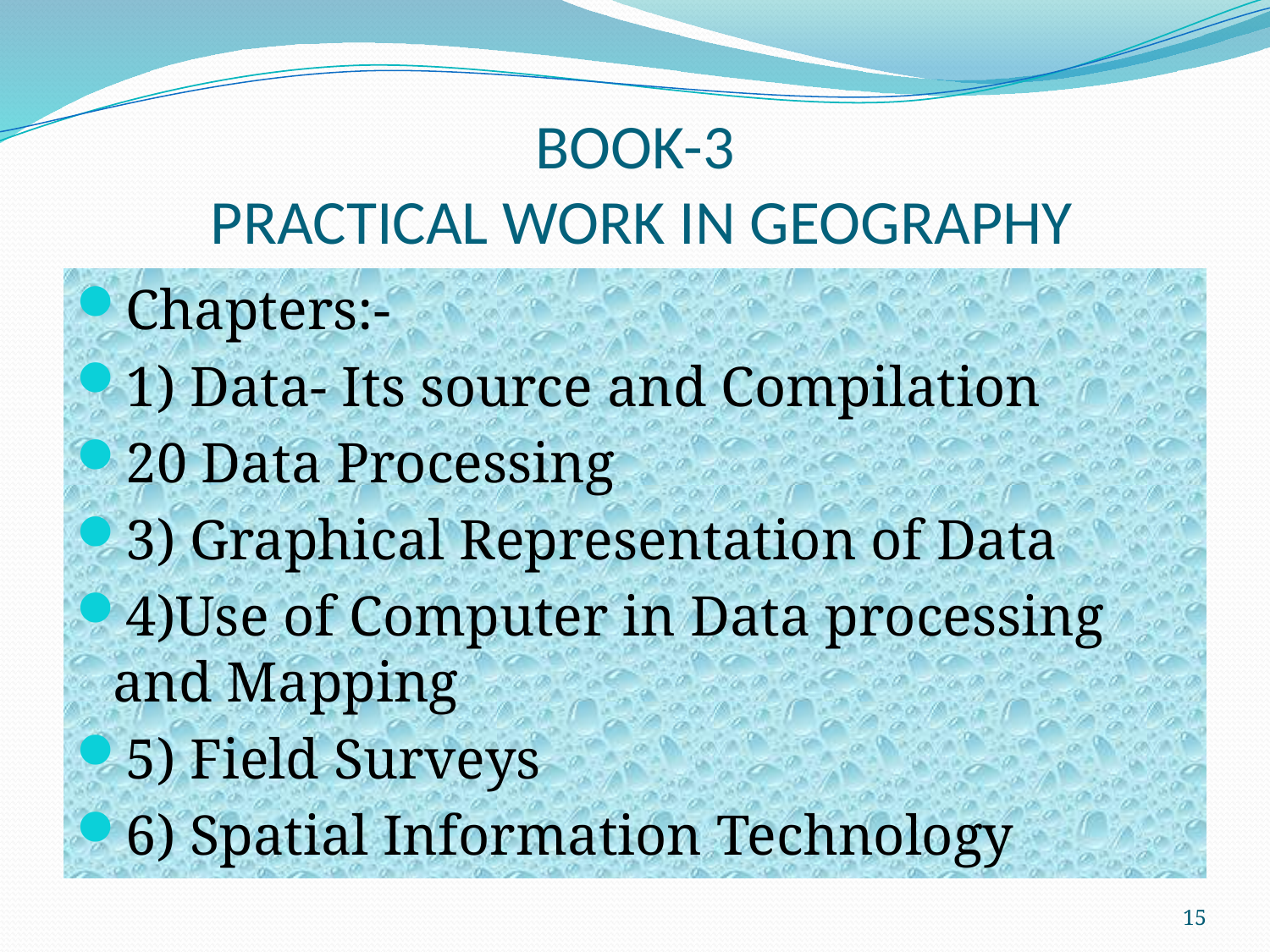

# BOOK-3 PRACTICAL WORK IN GEOGRAPHY
Chapters:-
1) Data- Its source and Compilation
20 Data Processing
3) Graphical Representation of Data
4)Use of Computer in Data processing and Mapping
5) Field Surveys
6) Spatial Information Technology

15